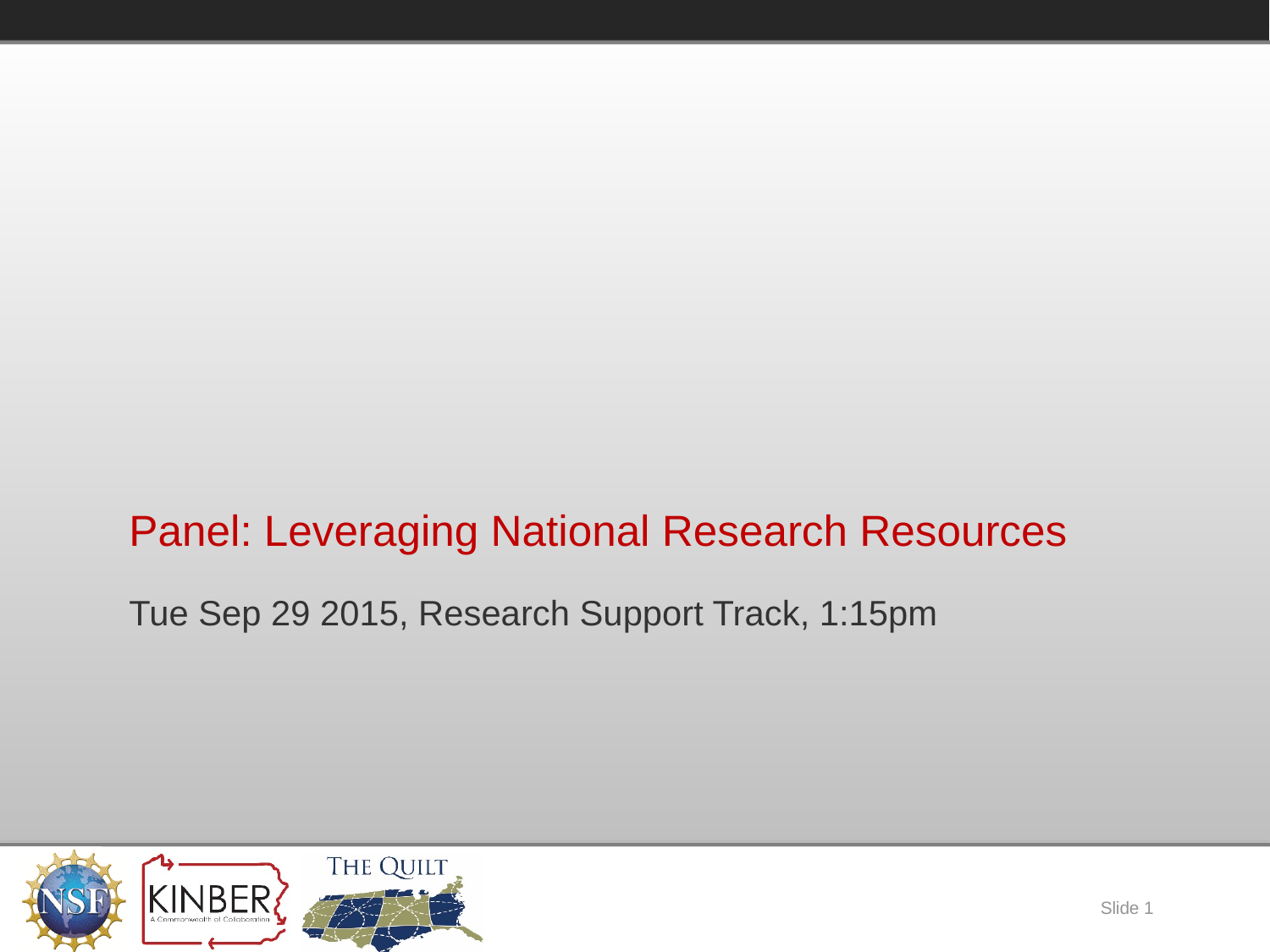

# Panel: Leveraging National Research Resources
Tue Sep 29 2015, Research Support Track, 1:15pm